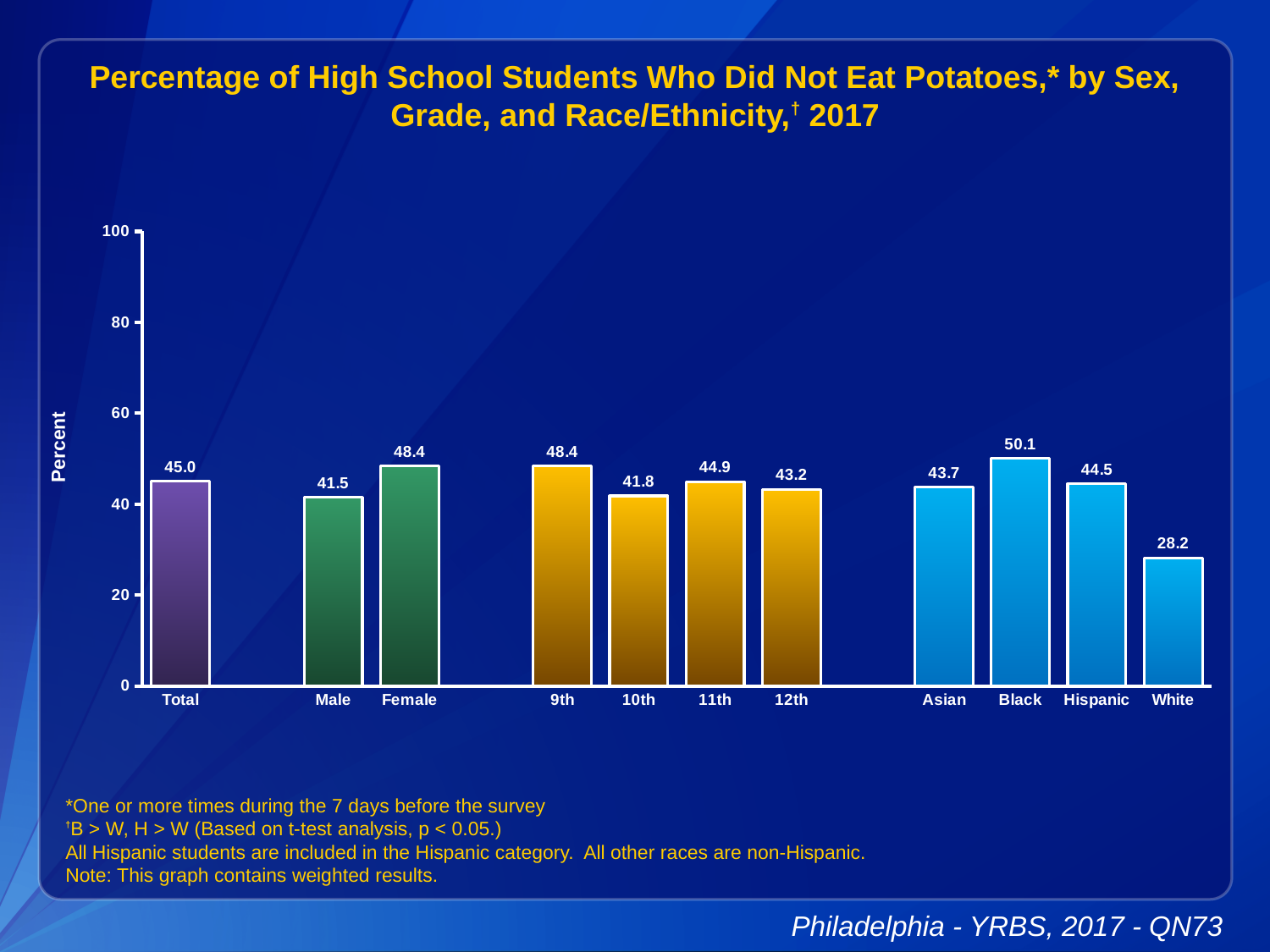

Percentage of High School Students Who Did Not Eat Potatoes,* by Sex, Grade, and Race/Ethnicity,† 2017

### Chart

| Category | Series 1 |
|---|---|
| Total | 45.0 |
|  | None |
| Male | 41.5 |
| Female | 48.4 |
|  | None |
| 9th | 48.4 |
| 10th | 41.8 |
| 11th | 44.9 |
| 12th | 43.2 |
|  | None |
| Asian | 43.7 |
| Black | 50.1 |
| Hispanic | 44.5 |
| White | 28.2 |
*One or more times during the 7 days before the survey
†B > W, H > W (Based on t-test analysis, p < 0.05.)
All Hispanic students are included in the Hispanic category.  All other races are non-Hispanic.
Note: This graph contains weighted results.
Philadelphia - YRBS, 2017 - QN73